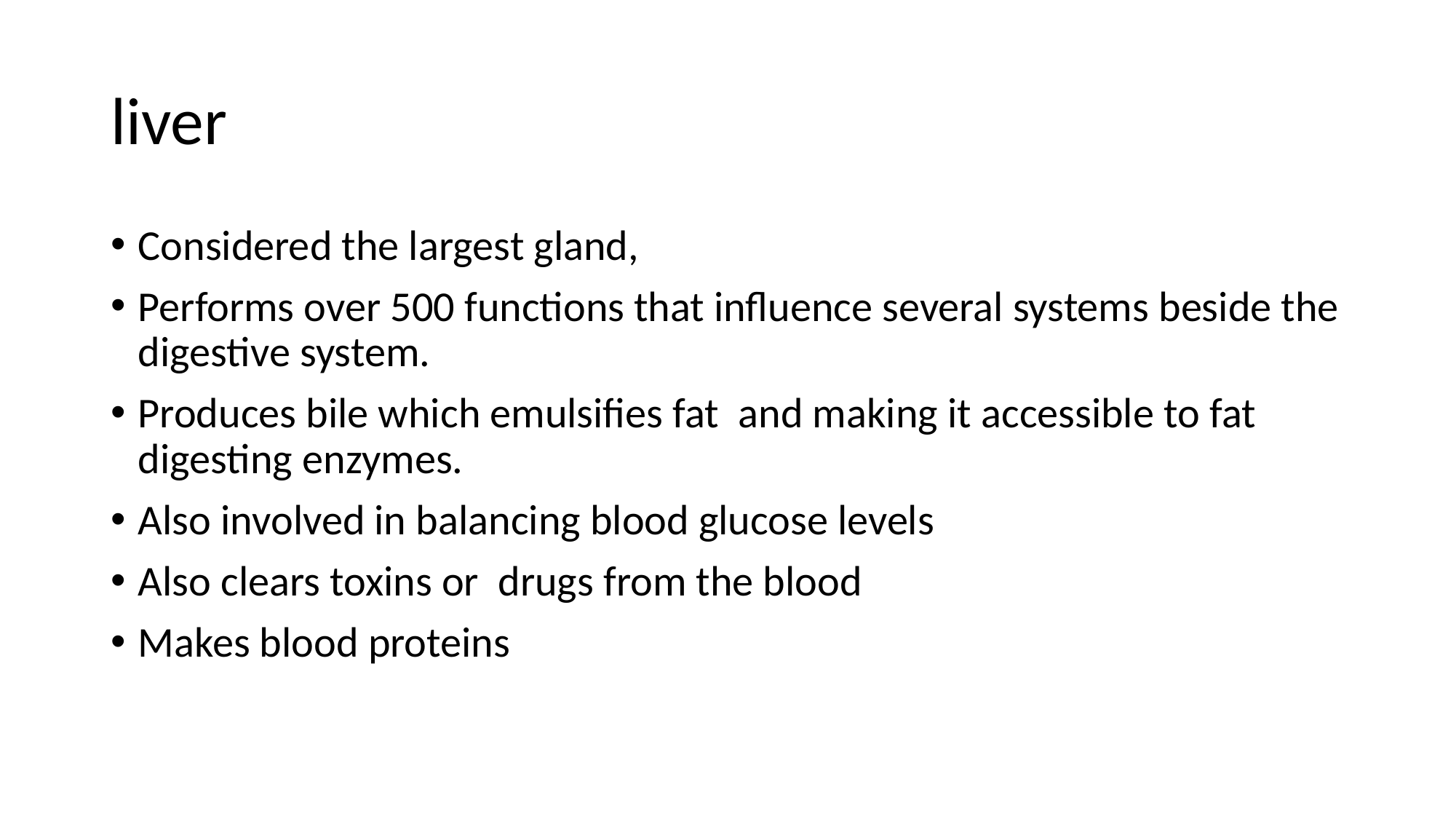

# liver
Considered the largest gland,
Performs over 500 functions that influence several systems beside the digestive system.
Produces bile which emulsifies fat  and making it accessible to fat digesting enzymes.
Also involved in balancing blood glucose levels
Also clears toxins or  drugs from the blood
Makes blood proteins